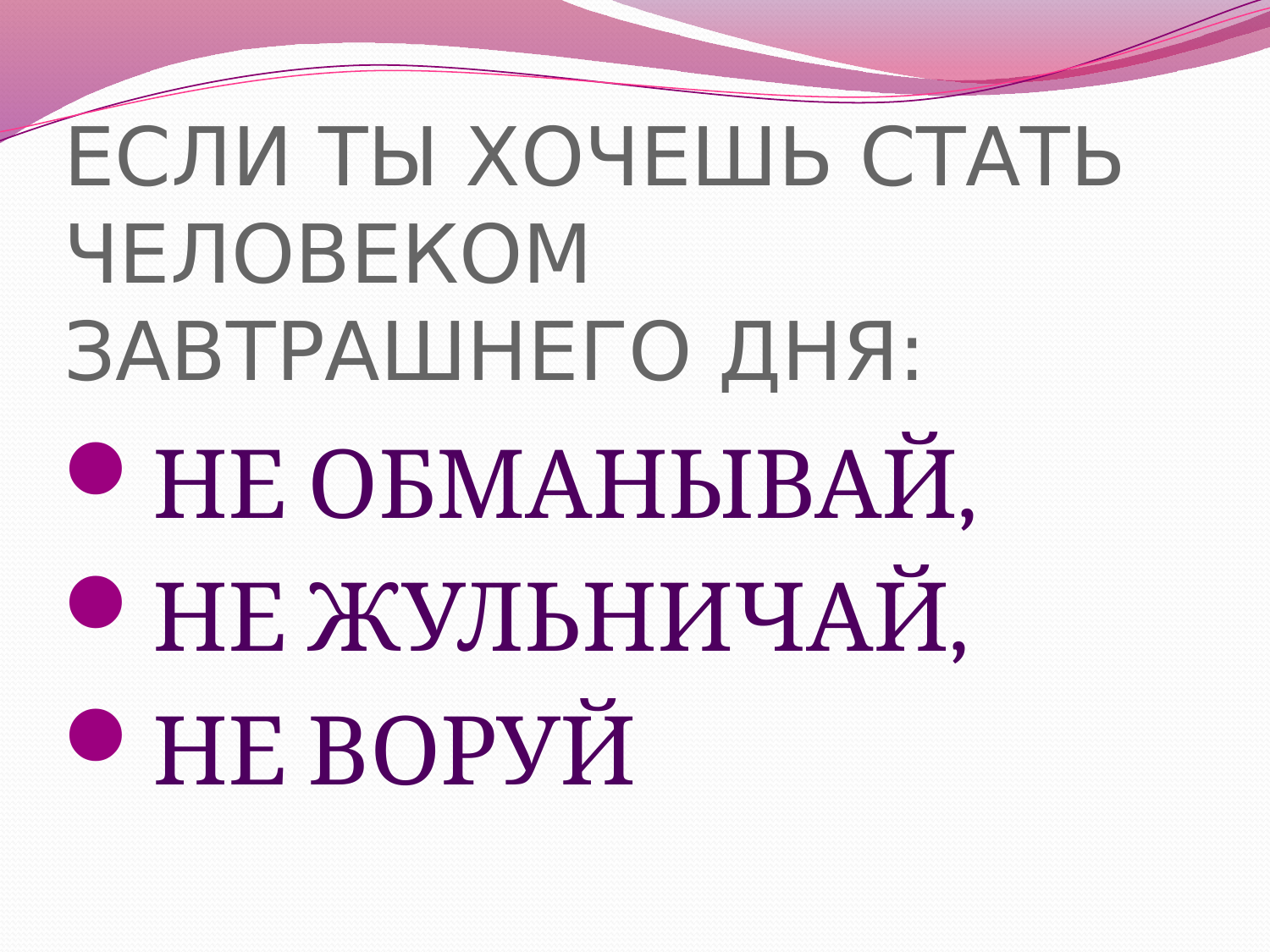

# ЕСЛИ ТЫ ХОЧЕШЬ СТАТЬ ЧЕЛОВЕКОМ ЗАВТРАШНЕГО ДНЯ:
НЕ ОБМАНЫВАЙ,
НЕ ЖУЛЬНИЧАЙ,
НЕ ВОРУЙ